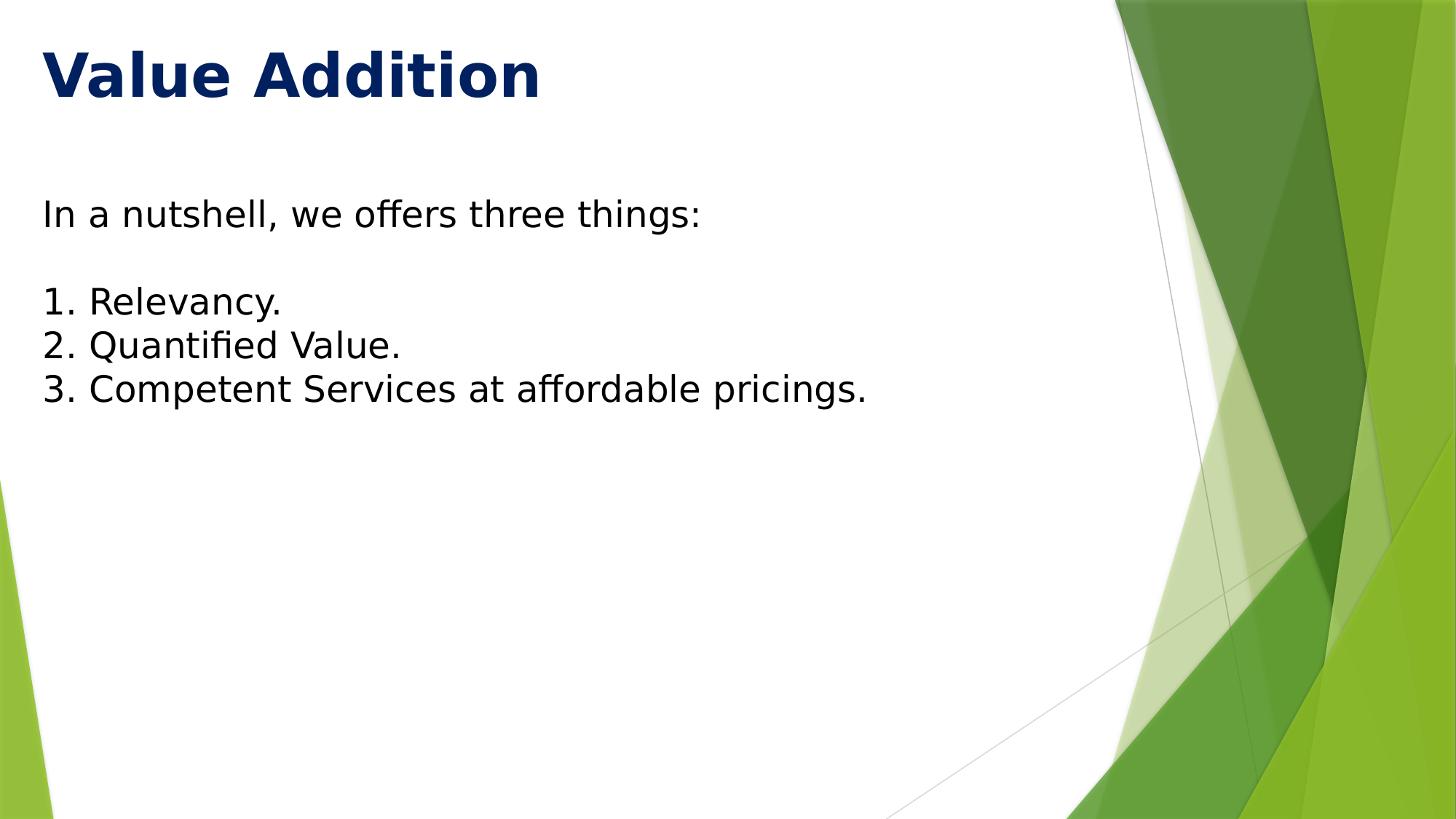

# Value Addition
In a nutshell, we offers three things:

1. Relevancy.
2. Quantified Value.
3. Competent Services at affordable pricings.